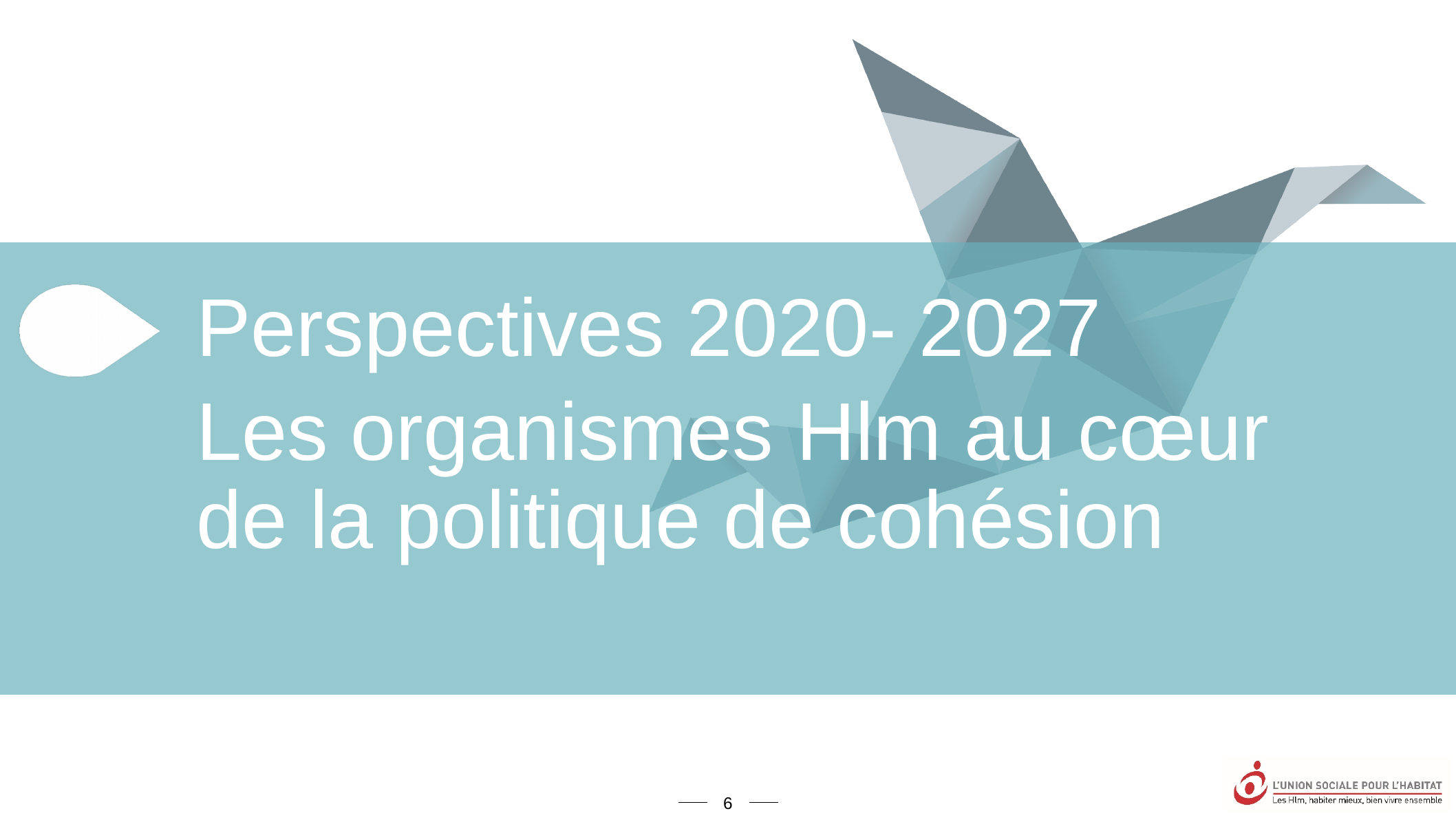

Perspectives 2020- 2027
Les organismes Hlm au cœur de la politique de cohésion